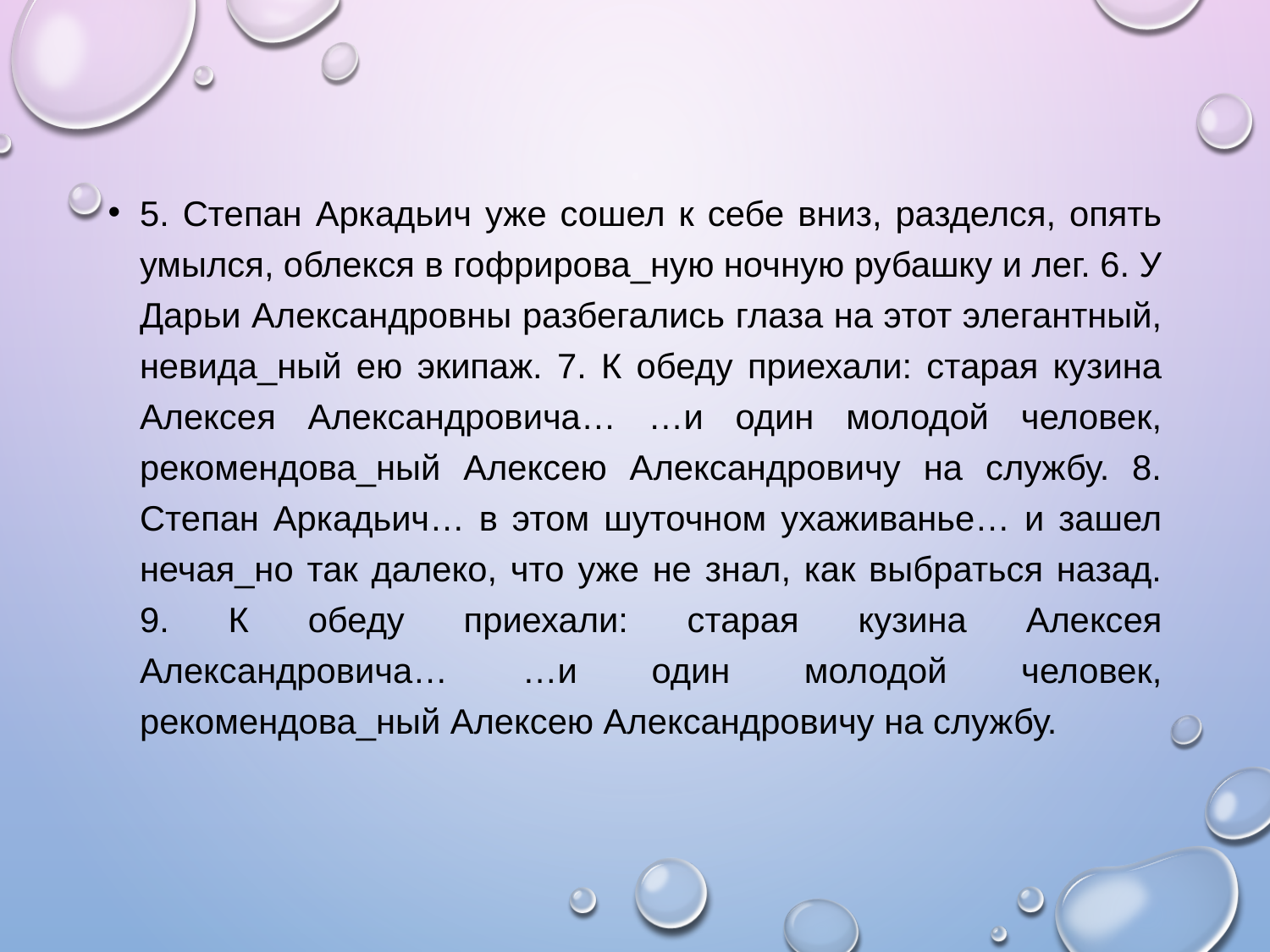

5. Степан Аркадьич уже сошел к себе вниз, разделся, опять умылся, облекся в гофрирова_ную ночную рубашку и лег. 6. У Дарьи Александровны разбегались глаза на этот элегантный, невида_ный ею экипаж. 7. К обеду приехали: старая кузина Алексея Александровича… …и один молодой человек, рекомендова_ный Алексею Александровичу на службу. 8. Степан Аркадьич… в этом шуточном ухаживанье… и зашел нечая_но так далеко, что уже не знал, как выбраться назад. 9. К обеду приехали: старая кузина Алексея Александровича… …и один молодой человек, рекомендова_ный Алексею Александровичу на службу.